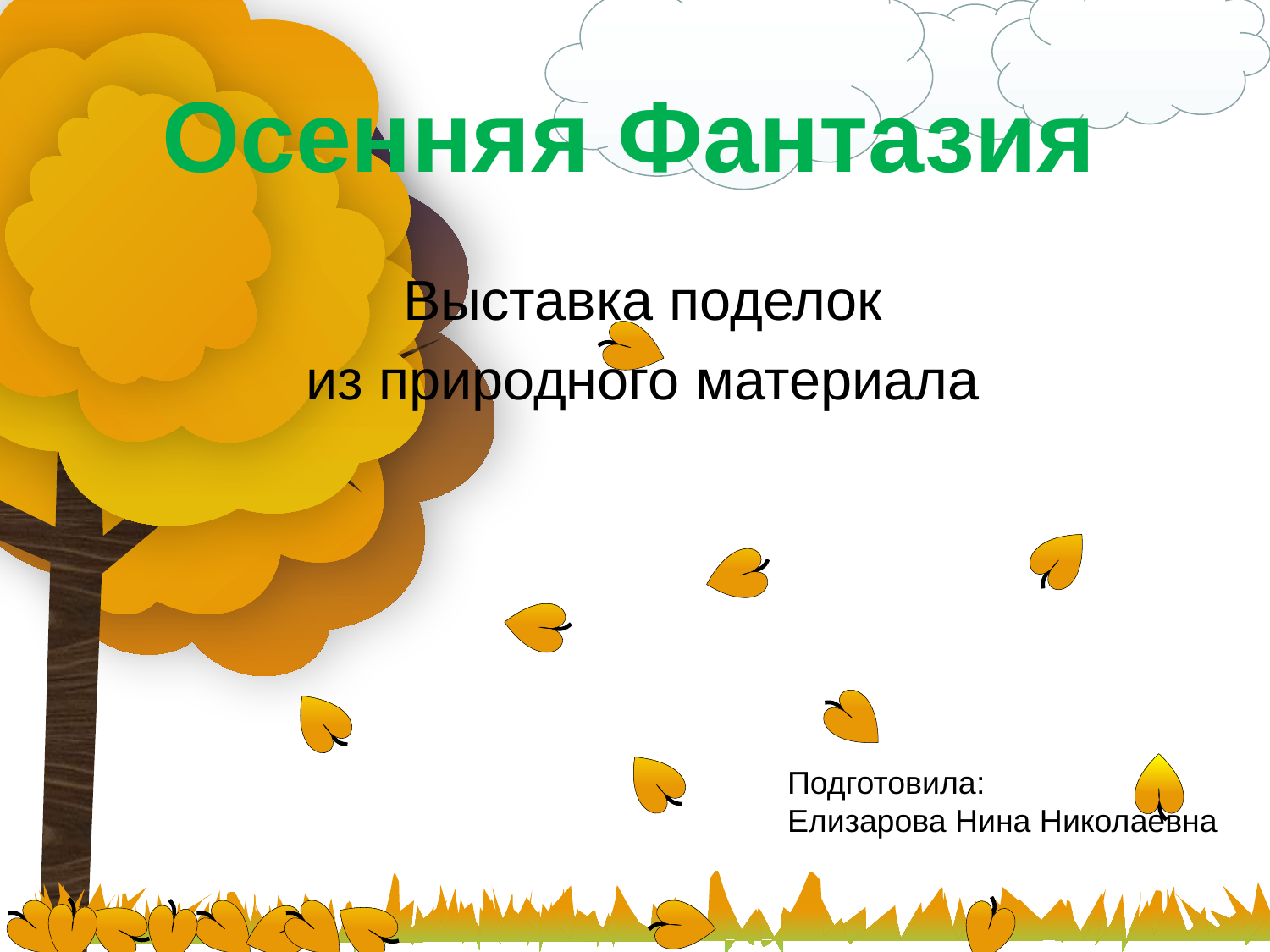

Осенняя Фантазия

Выставка поделок
из природного материала

Подготовила:
Елизарова Нина Николаевна